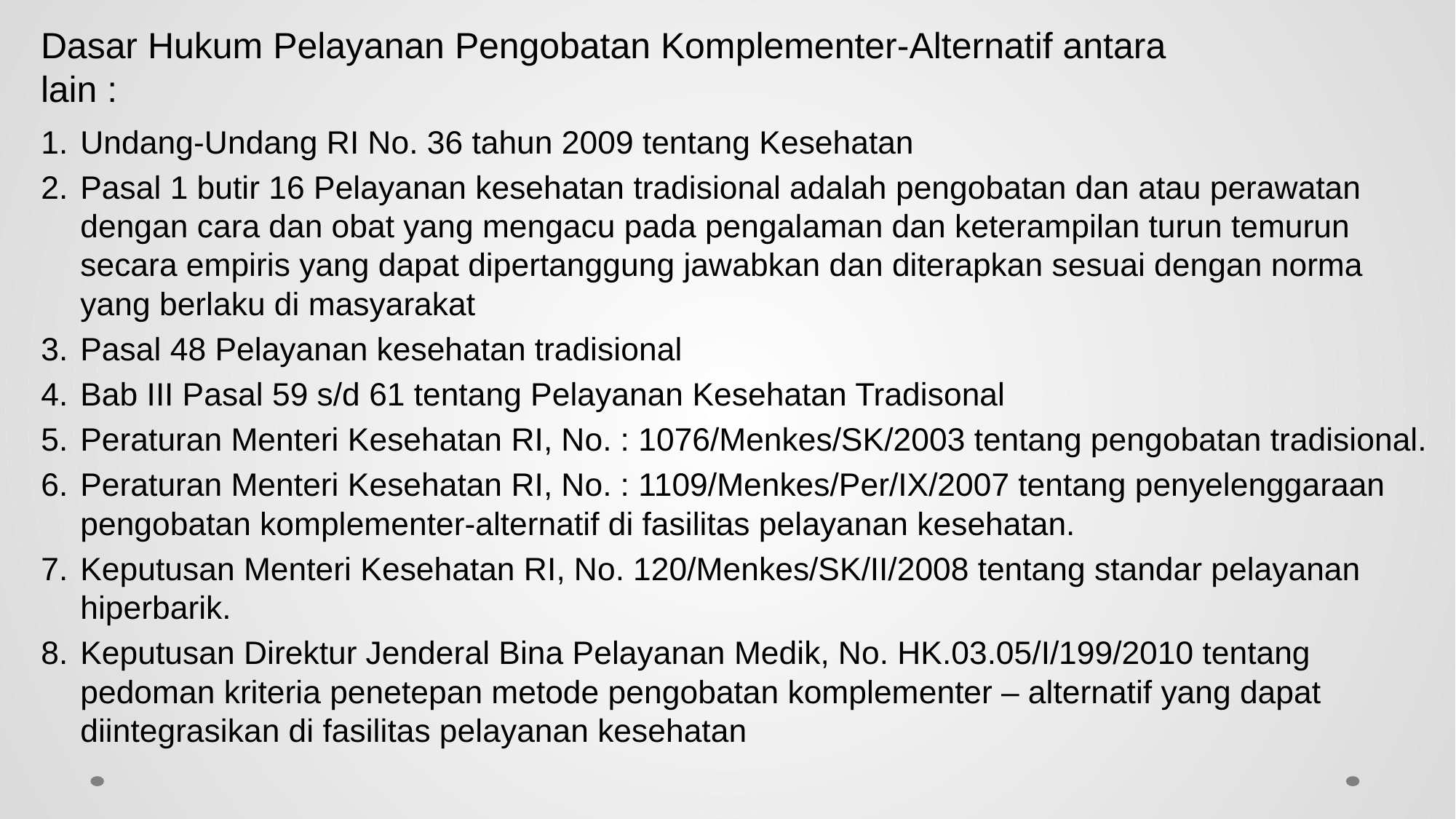

Dasar Hukum Pelayanan Pengobatan Komplementer-Alternatif antara lain :
Undang-Undang RI No. 36 tahun 2009 tentang Kesehatan
Pasal 1 butir 16 Pelayanan kesehatan tradisional adalah pengobatan dan atau perawatan dengan cara dan obat yang mengacu pada pengalaman dan keterampilan turun temurun secara empiris yang dapat dipertanggung jawabkan dan diterapkan sesuai dengan norma yang berlaku di masyarakat
Pasal 48 Pelayanan kesehatan tradisional
Bab III Pasal 59 s/d 61 tentang Pelayanan Kesehatan Tradisonal
Peraturan Menteri Kesehatan RI, No. : 1076/Menkes/SK/2003 tentang pengobatan tradisional.
Peraturan Menteri Kesehatan RI, No. : 1109/Menkes/Per/IX/2007 tentang penyelenggaraan pengobatan komplementer-alternatif di fasilitas pelayanan kesehatan.
Keputusan Menteri Kesehatan RI, No. 120/Menkes/SK/II/2008 tentang standar pelayanan hiperbarik.
Keputusan Direktur Jenderal Bina Pelayanan Medik, No. HK.03.05/I/199/2010 tentang pedoman kriteria penetepan metode pengobatan komplementer – alternatif yang dapat diintegrasikan di fasilitas pelayanan kesehatan